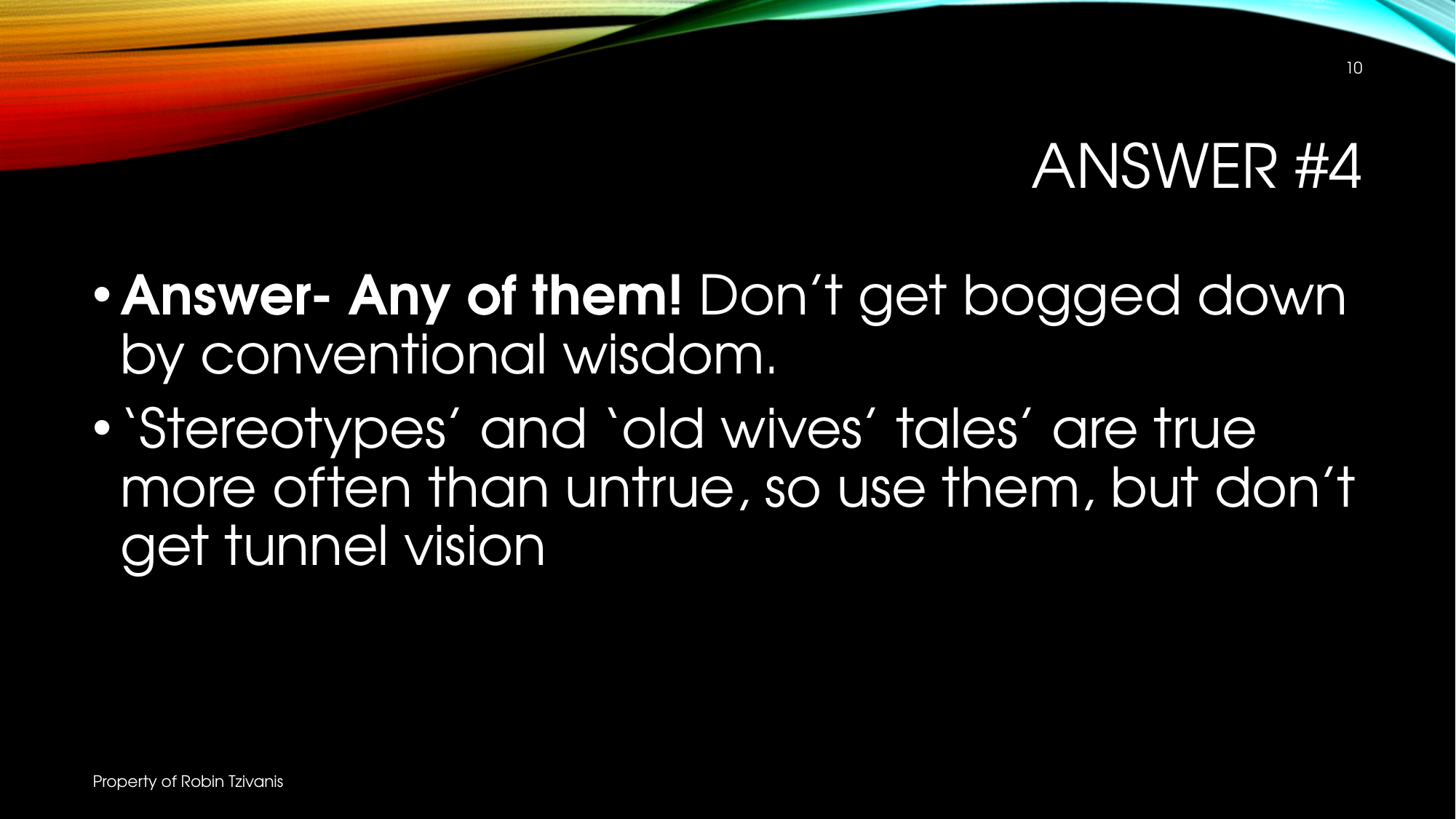

10
# Answer #4
Answer- Any of them! Don’t get bogged down by conventional wisdom.
‘Stereotypes’ and ‘old wives’ tales’ are true more often than untrue, so use them, but don’t get tunnel vision
Property of Robin Tzivanis